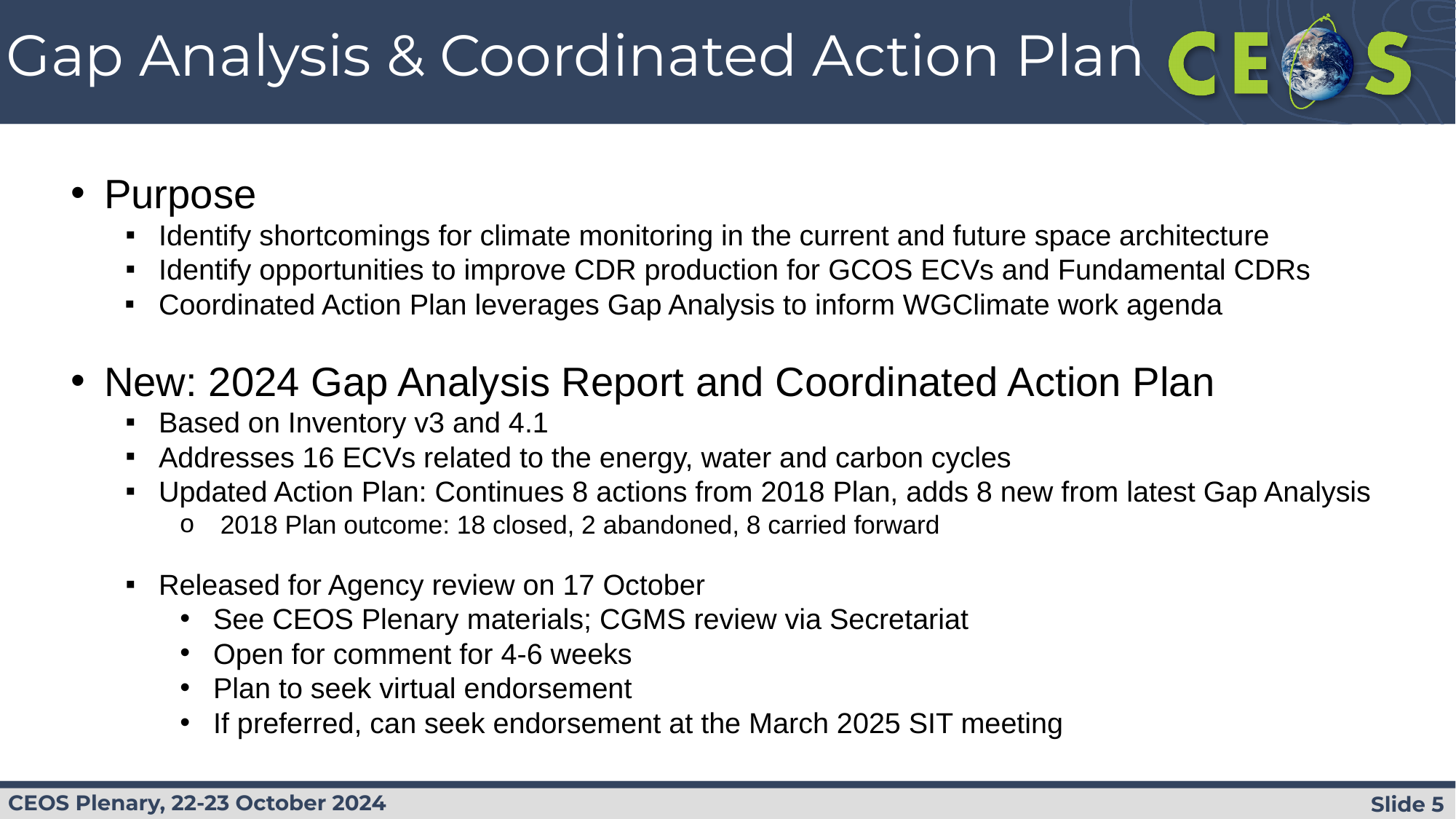

# Gap Analysis & Coordinated Action Plan
Purpose
Identify shortcomings for climate monitoring in the current and future space architecture
Identify opportunities to improve CDR production for GCOS ECVs and Fundamental CDRs
Coordinated Action Plan leverages Gap Analysis to inform WGClimate work agenda
New: 2024 Gap Analysis Report and Coordinated Action Plan
Based on Inventory v3 and 4.1
Addresses 16 ECVs related to the energy, water and carbon cycles
Updated Action Plan: Continues 8 actions from 2018 Plan, adds 8 new from latest Gap Analysis
 2018 Plan outcome: 18 closed, 2 abandoned, 8 carried forward
Released for Agency review on 17 October
See CEOS Plenary materials; CGMS review via Secretariat
Open for comment for 4-6 weeks
Plan to seek virtual endorsement
If preferred, can seek endorsement at the March 2025 SIT meeting